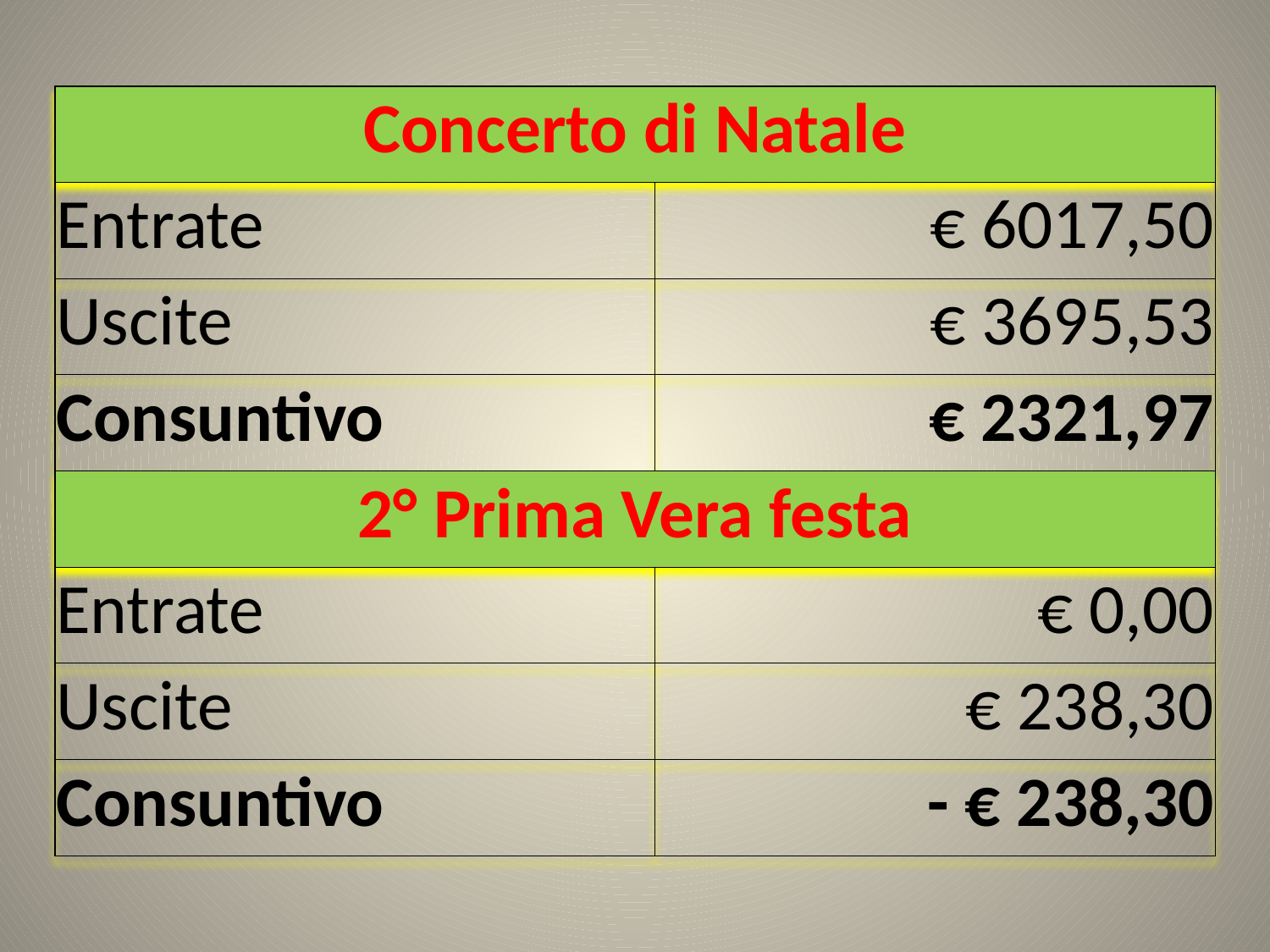

| Concerto di Natale |  |
| --- | --- |
| Entrate | € 6017,50 |
| Uscite | € 3695,53 |
| Consuntivo | € 2321,97 |
| 2° Prima Vera festa |  |
| Entrate | € 0,00 |
| Uscite | € 238,30 |
| Consuntivo | - € 238,30 |